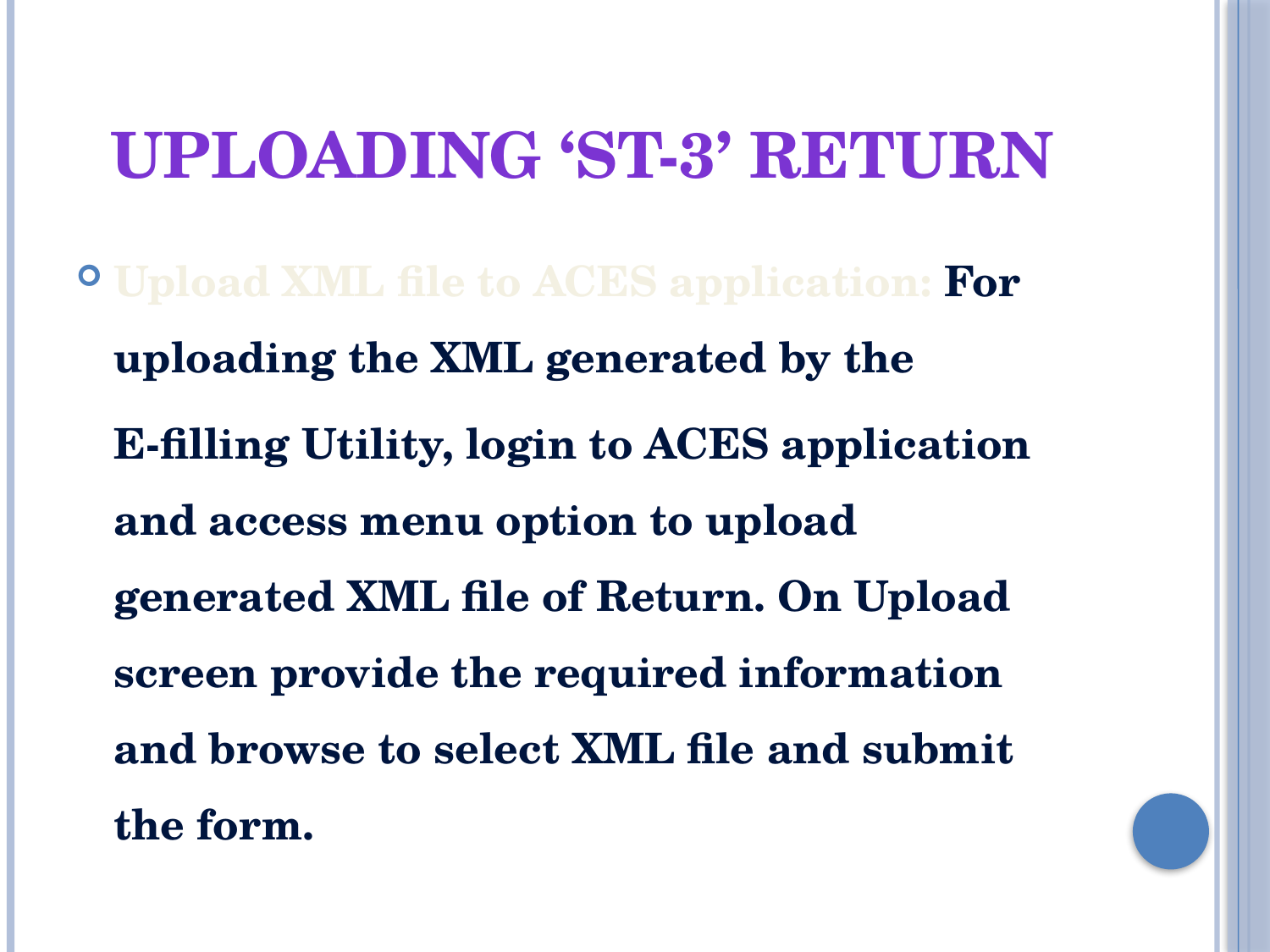

# UPLOADING ‘ST-3’ RETURN
Upload XML file to ACES application: For uploading the XML generated by the
	E-filling Utility, login to ACES application and access menu option to upload generated XML file of Return. On Upload screen provide the required information and browse to select XML file and submit the form.